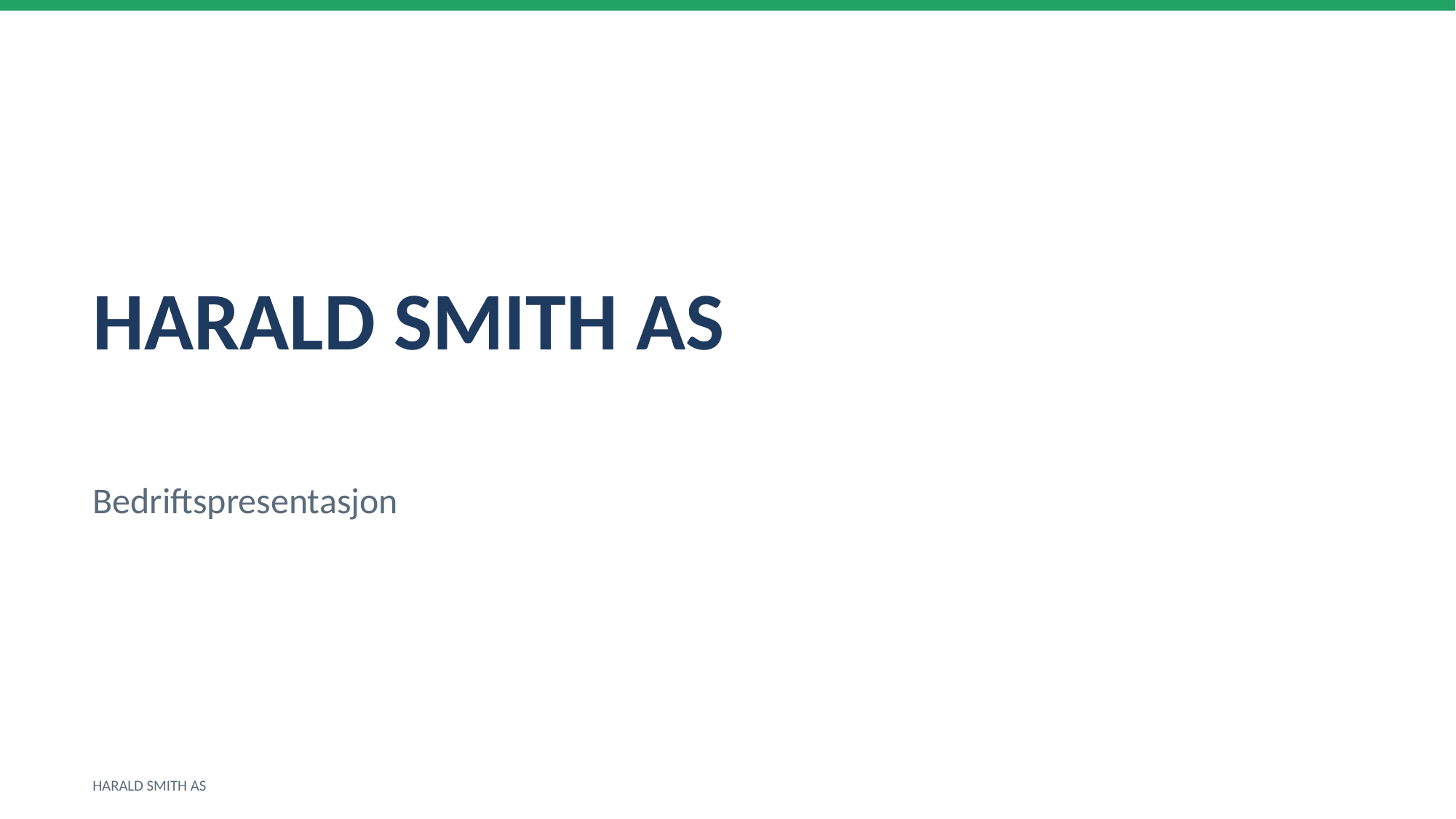

HARALD SMITH AS
Bedriftspresentasjon
HARALD SMITH AS